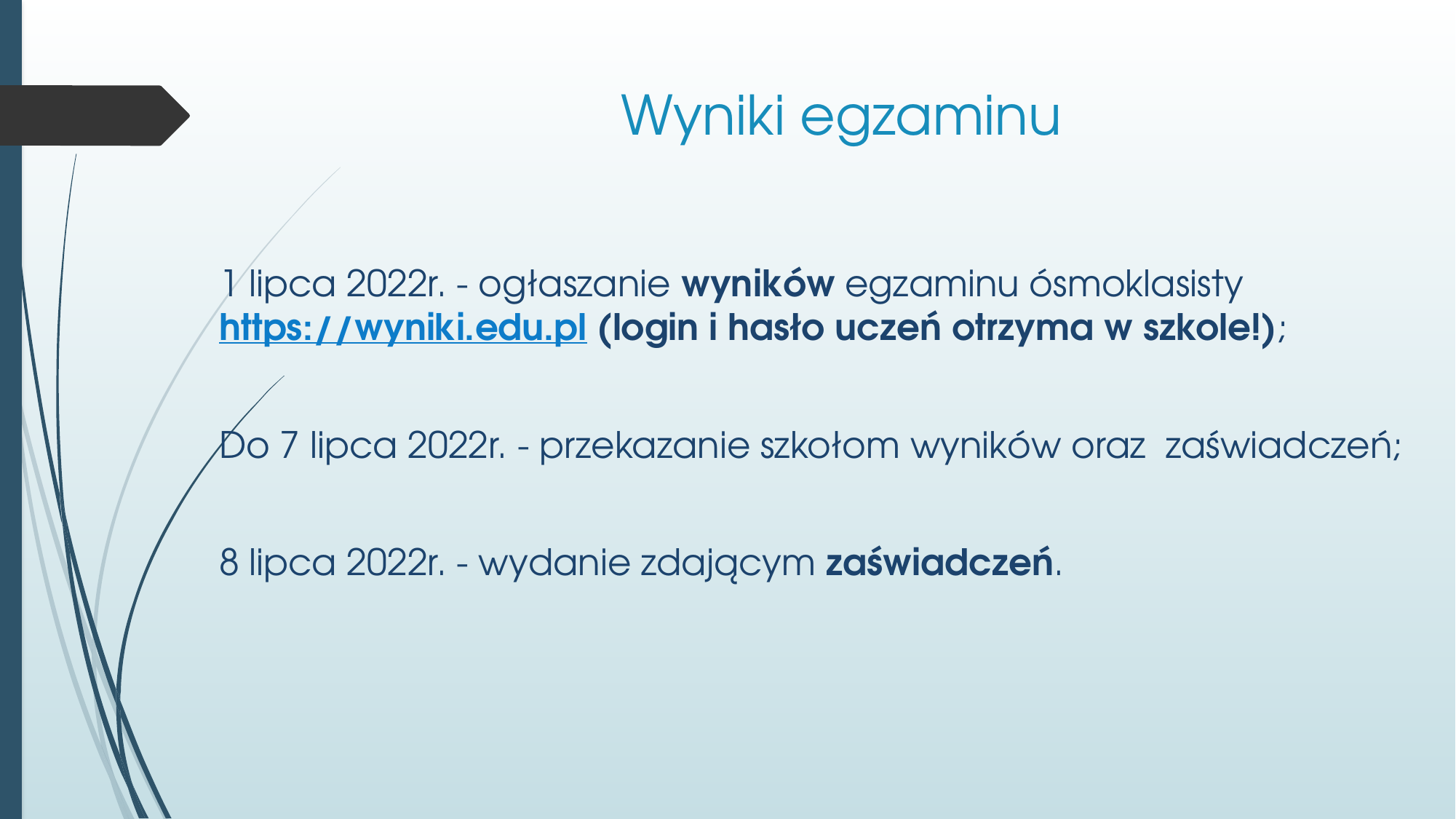

# Wyniki egzaminu
1 lipca 2022r. - ogłaszanie wyników egzaminu ósmoklasisty https://wyniki.edu.pl (login i hasło uczeń otrzyma w szkole!);

Do 7 lipca 2022r. - przekazanie szkołom wyników oraz  zaświadczeń;

8 lipca 2022r. - wydanie zdającym zaświadczeń.